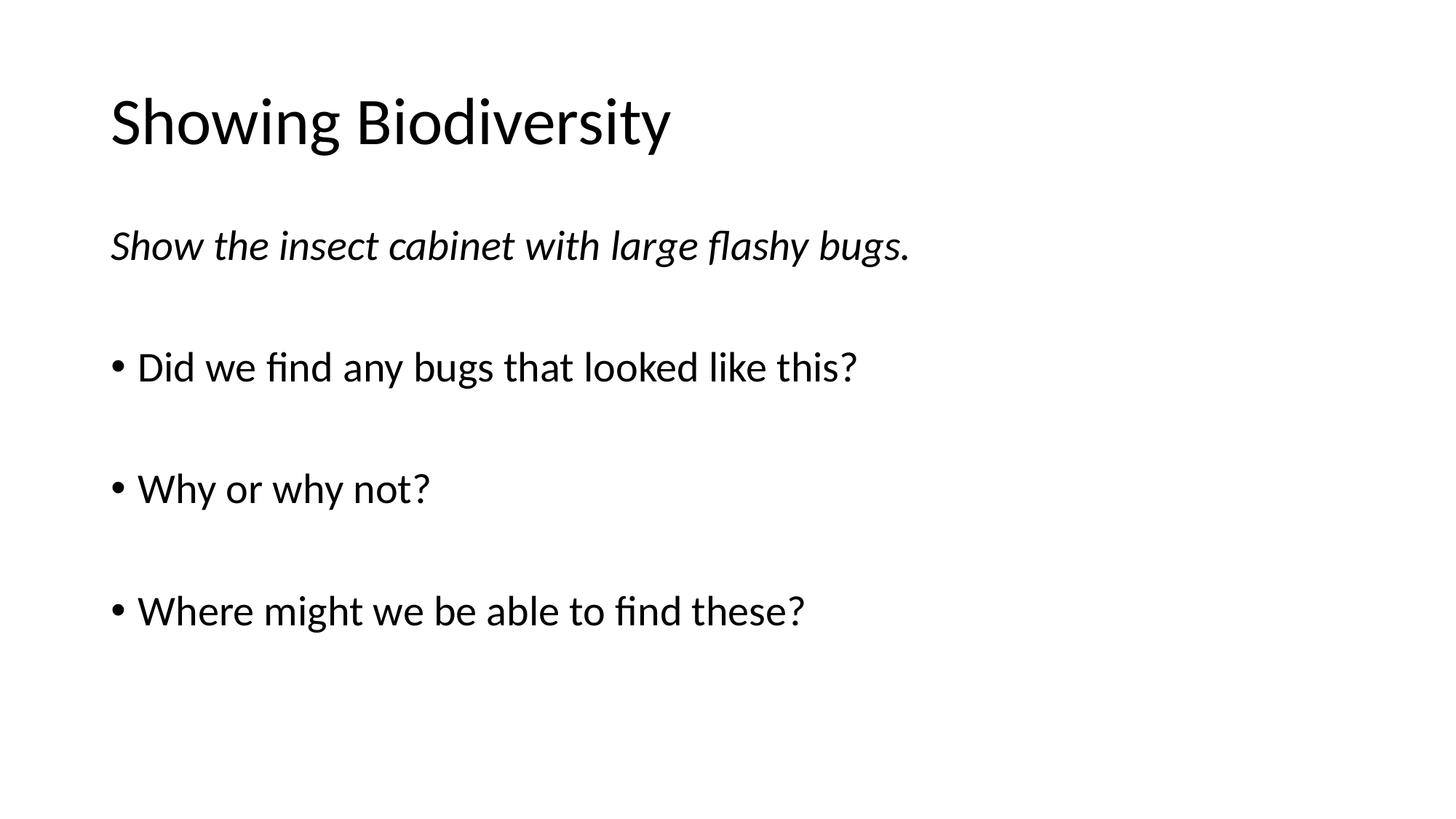

# Showing Biodiversity
Show the insect cabinet with large flashy bugs.

Did we find any bugs that looked like this?

Why or why not?

Where might we be able to find these?